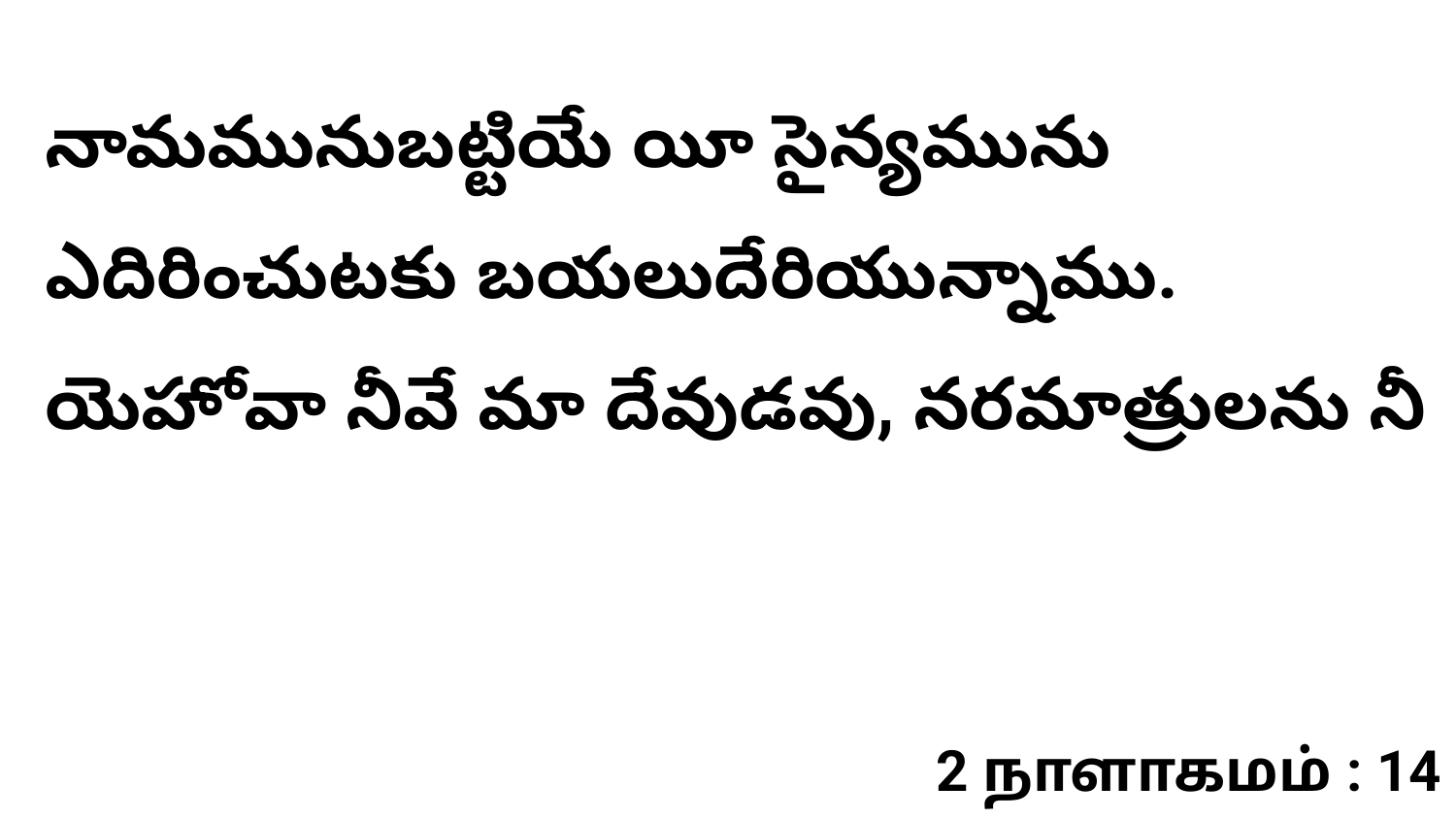

నామమునుబట్టియే యీ సైన్యమును ఎదిరించుటకు బయలుదేరియున్నాము. యెహోవా నీవే మా దేవుడవు, నరమాత్రులను నీ
2 நாளாகமம் : 14